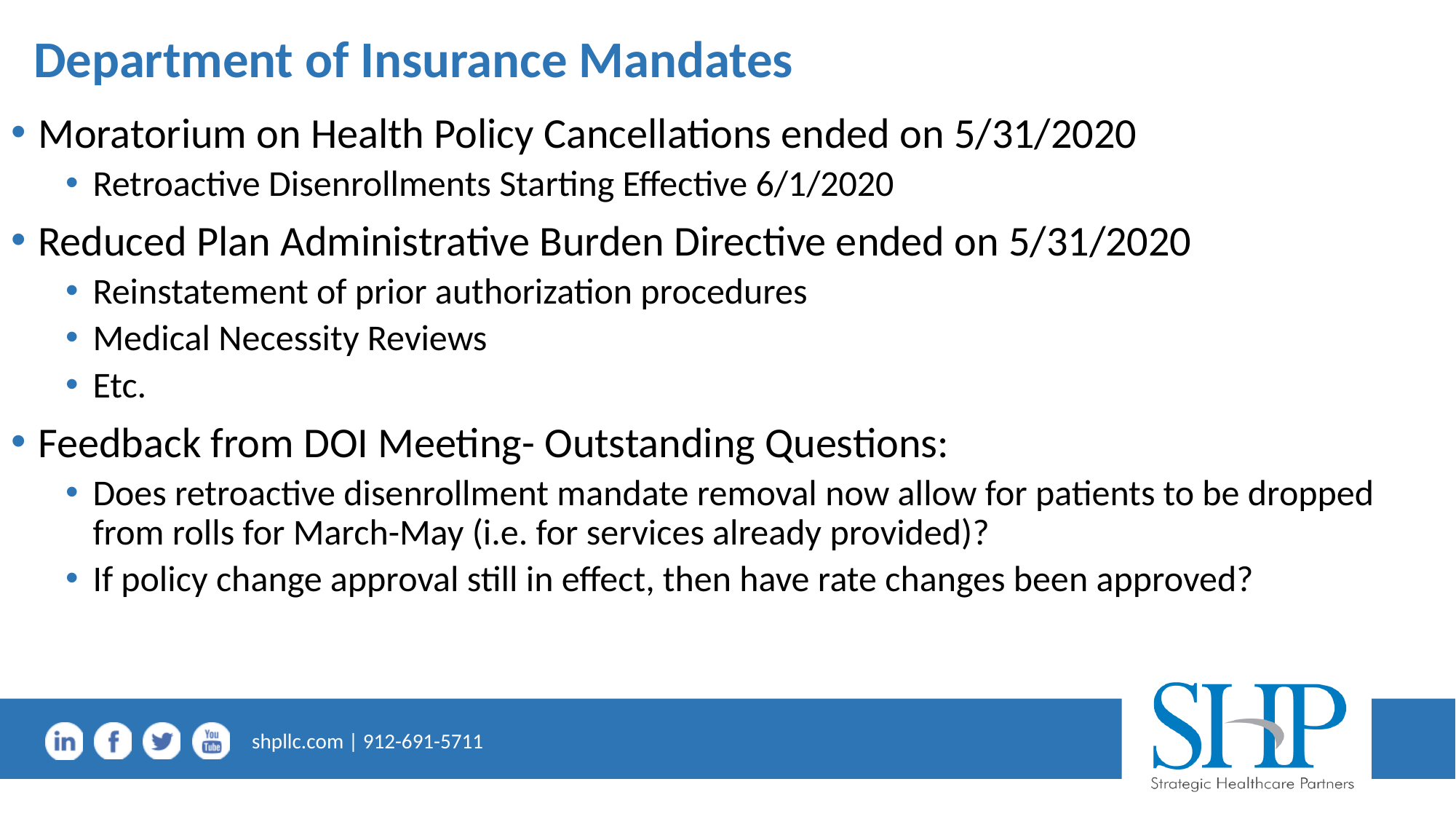

# Department of Insurance Mandates
Moratorium on Health Policy Cancellations ended on 5/31/2020
Retroactive Disenrollments Starting Effective 6/1/2020
Reduced Plan Administrative Burden Directive ended on 5/31/2020
Reinstatement of prior authorization procedures
Medical Necessity Reviews
Etc.
Feedback from DOI Meeting- Outstanding Questions:
Does retroactive disenrollment mandate removal now allow for patients to be dropped from rolls for March-May (i.e. for services already provided)?
If policy change approval still in effect, then have rate changes been approved?